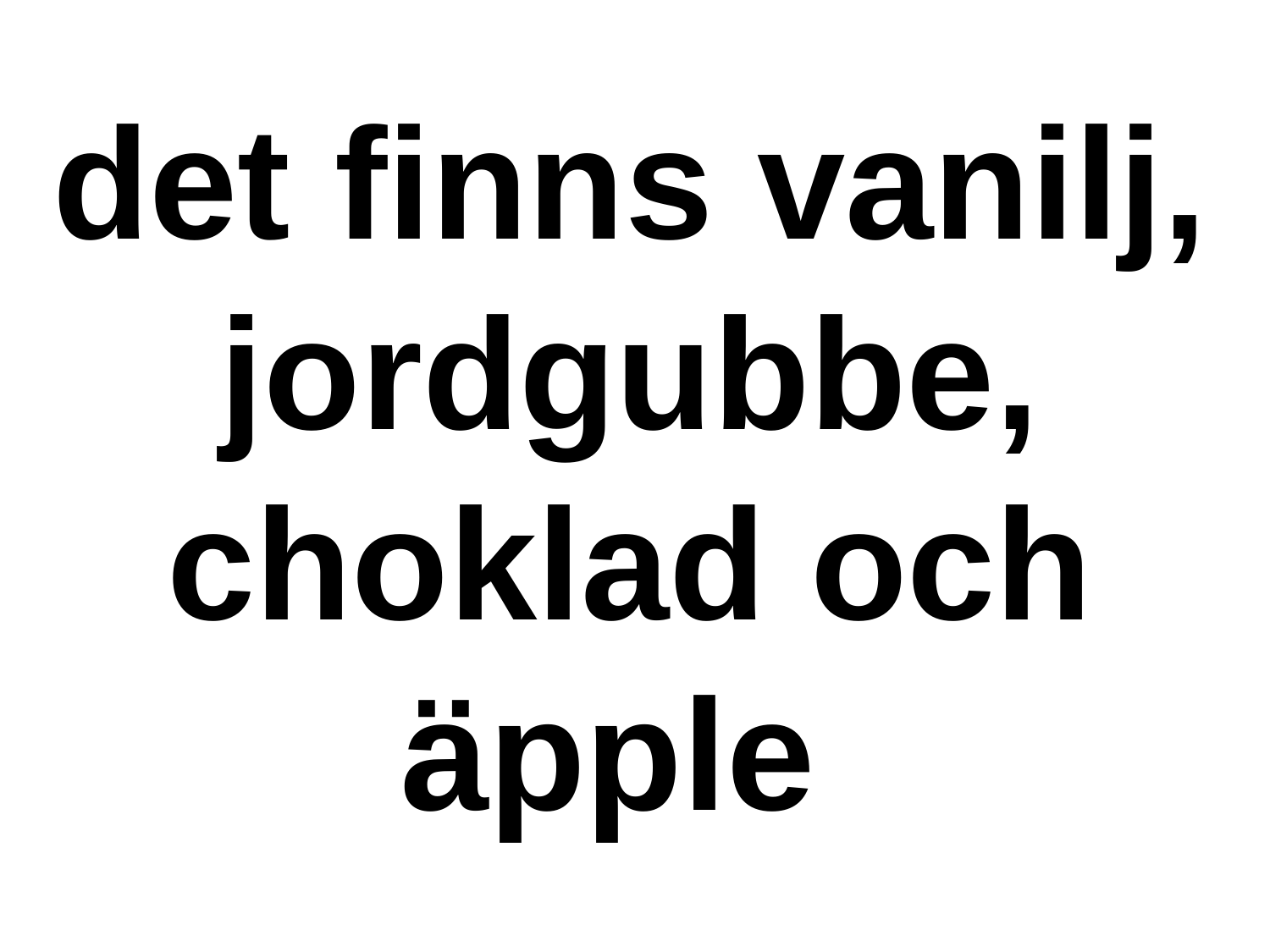

det finns vanilj, jordgubbe, choklad och äpple